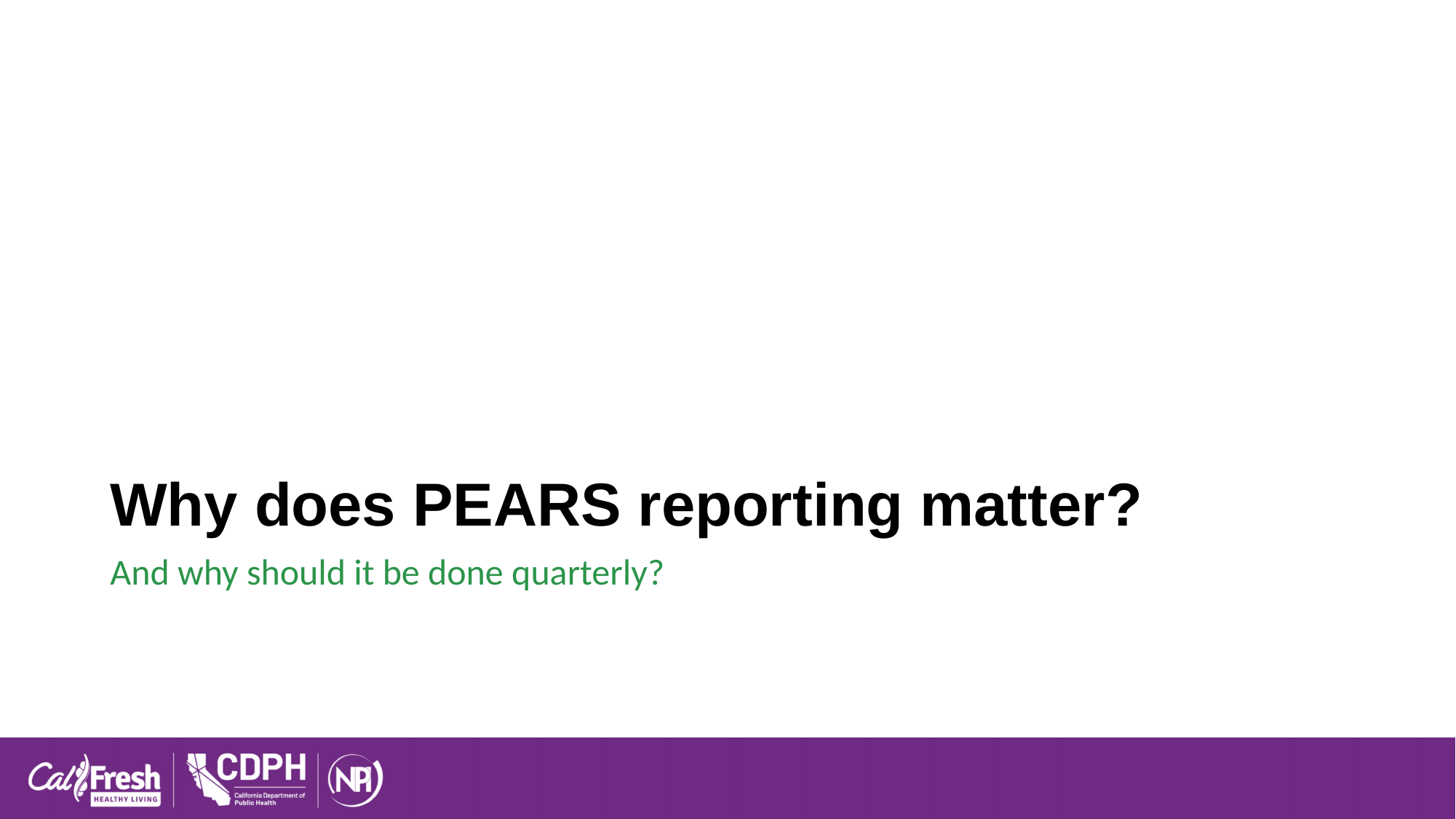

# Why does PEARS reporting matter?
And why should it be done quarterly?